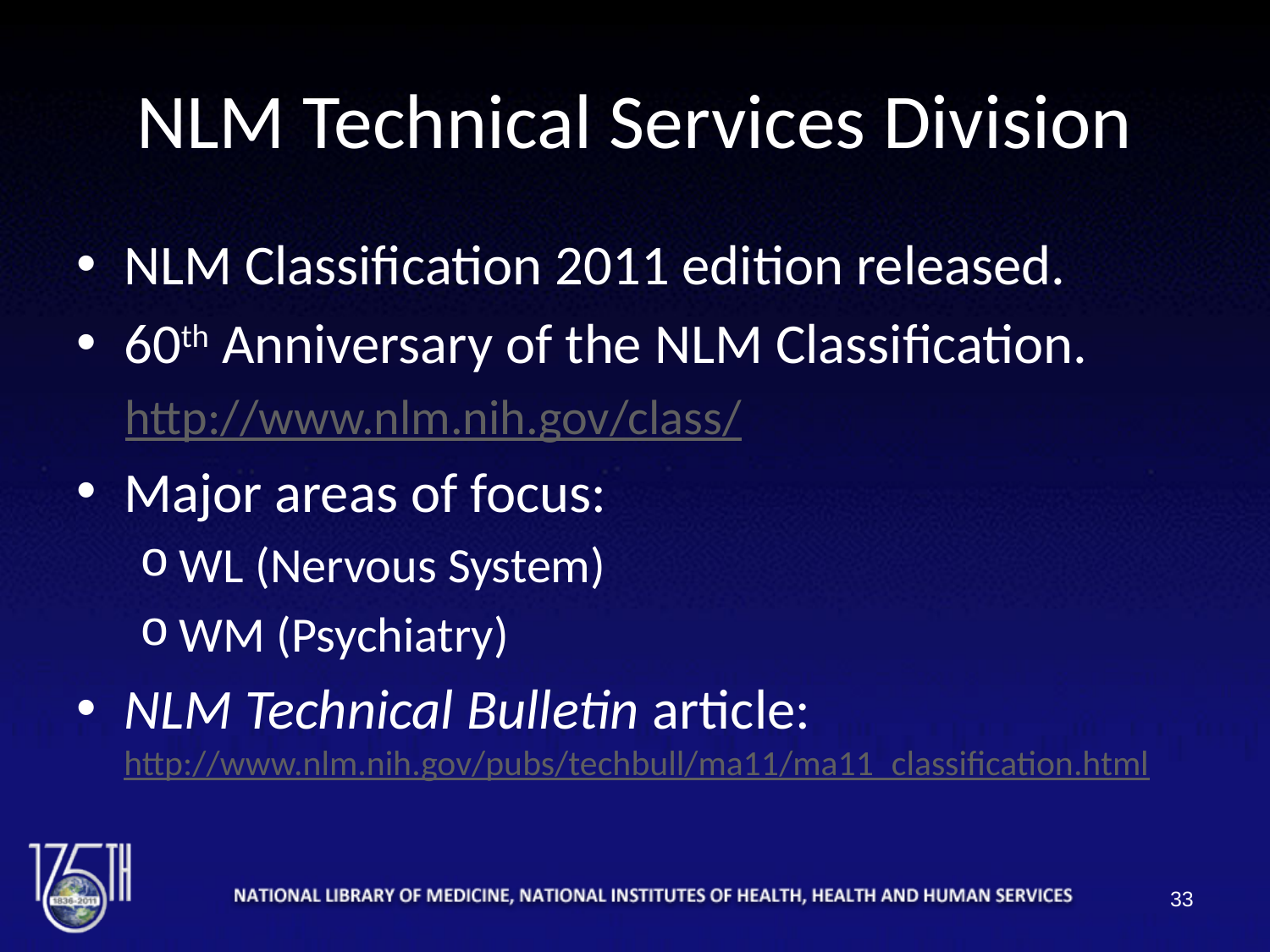

# NLM Technical Services Division
NLM Classification 2011 edition released.
60th Anniversary of the NLM Classification.
http://www.nlm.nih.gov/class/
Major areas of focus:
WL (Nervous System)
WM (Psychiatry)
NLM Technical Bulletin article: http://www.nlm.nih.gov/pubs/techbull/ma11/ma11_classification.html

33